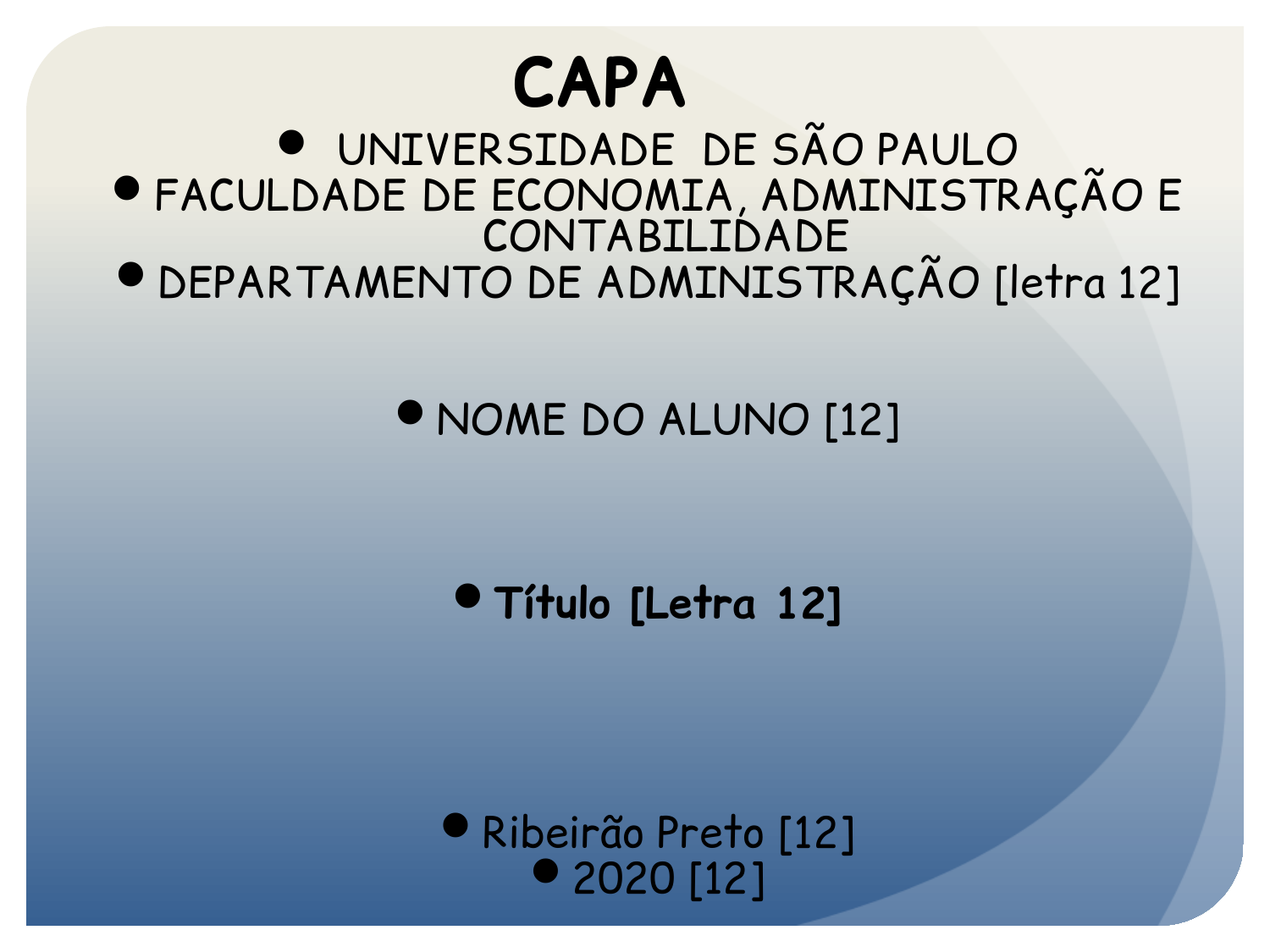

CAPA
 UNIVERSIDADE  DE SÃO PAULO
FACULDADE DE ECONOMIA, ADMINISTRAÇÃO E CONTABILIDADE
DEPARTAMENTO DE ADMINISTRAÇÃO [letra 12]

NOME DO ALUNO [12]

Título [Letra 12]

Ribeirão Preto [12]
2020 [12]